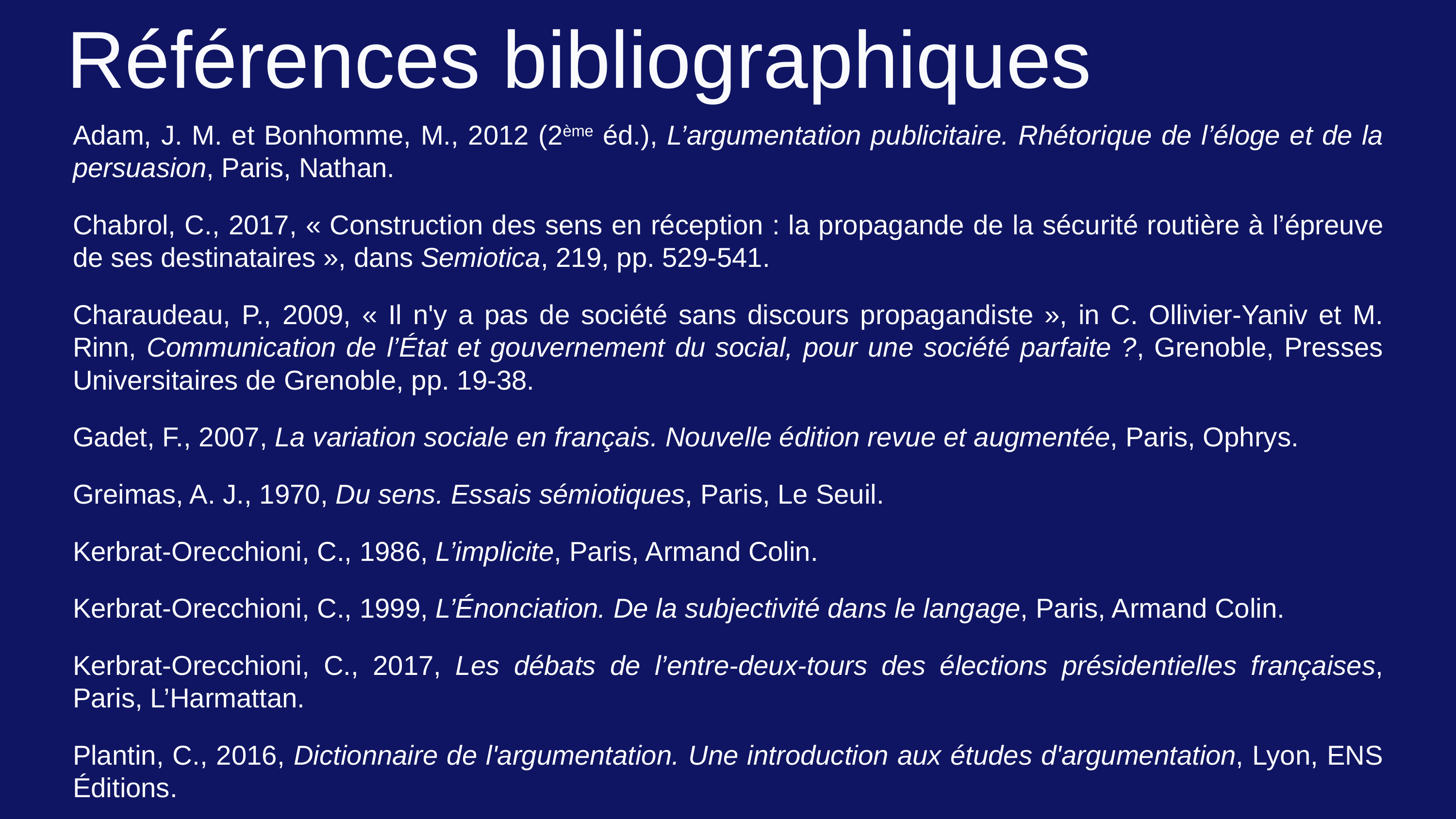

Références bibliographiques
Adam, J. M. et Bonhomme, M., 2012 (2ème éd.), L’argumentation publicitaire. Rhétorique de l’éloge et de la persuasion, Paris, Nathan.
Chabrol, C., 2017, « Construction des sens en réception : la propagande de la sécurité routière à l’épreuve de ses destinataires », dans Semiotica, 219, pp. 529-541.
Charaudeau, P., 2009, « Il n'y a pas de société sans discours propagandiste », in C. Ollivier-Yaniv et M. Rinn, Communication de l’État et gouvernement du social, pour une société parfaite ?, Grenoble, Presses Universitaires de Grenoble, pp. 19-38.
Gadet, F., 2007, La variation sociale en français. Nouvelle édition revue et augmentée, Paris, Ophrys.
Greimas, A. J., 1970, Du sens. Essais sémiotiques, Paris, Le Seuil.
Kerbrat-Orecchioni, C., 1986, L’implicite, Paris, Armand Colin.
Kerbrat-Orecchioni, C., 1999, L’Énonciation. De la subjectivité dans le langage, Paris, Armand Colin.
Kerbrat-Orecchioni, C., 2017, Les débats de l’entre-deux-tours des élections présidentielles françaises, Paris, L’Harmattan.
Plantin, C., 2016, Dictionnaire de l'argumentation. Une introduction aux études d'argumentation, Lyon, ENS Éditions.